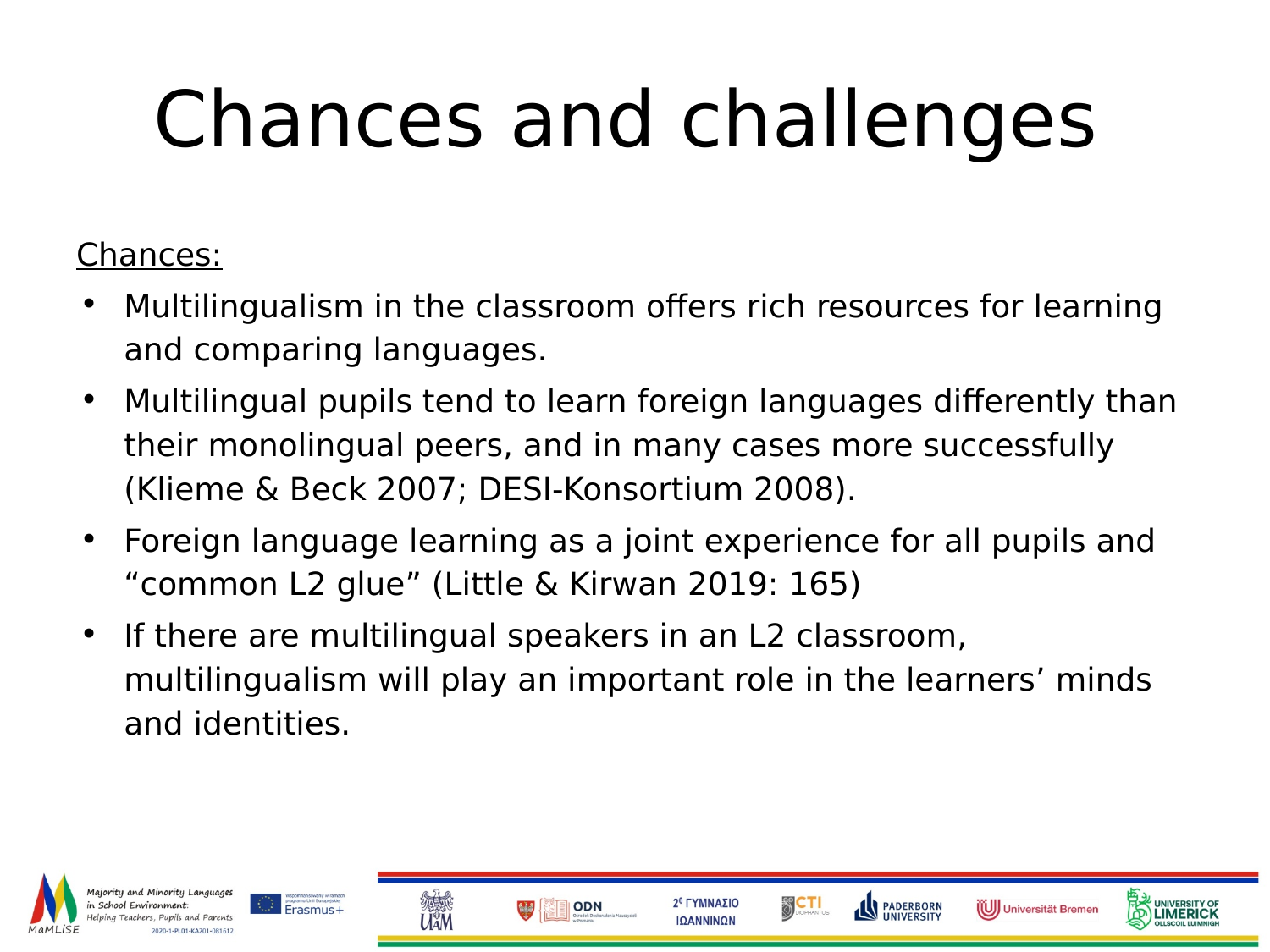

# Chances and challenges
Chances:
Multilingualism in the classroom offers rich resources for learning and comparing languages.
Multilingual pupils tend to learn foreign languages differently than their monolingual peers, and in many cases more successfully (Klieme & Beck 2007; DESI-Konsortium 2008).
Foreign language learning as a joint experience for all pupils and “common L2 glue” (Little & Kirwan 2019: 165)
If there are multilingual speakers in an L2 classroom, multilingualism will play an important role in the learners’ minds and identities.